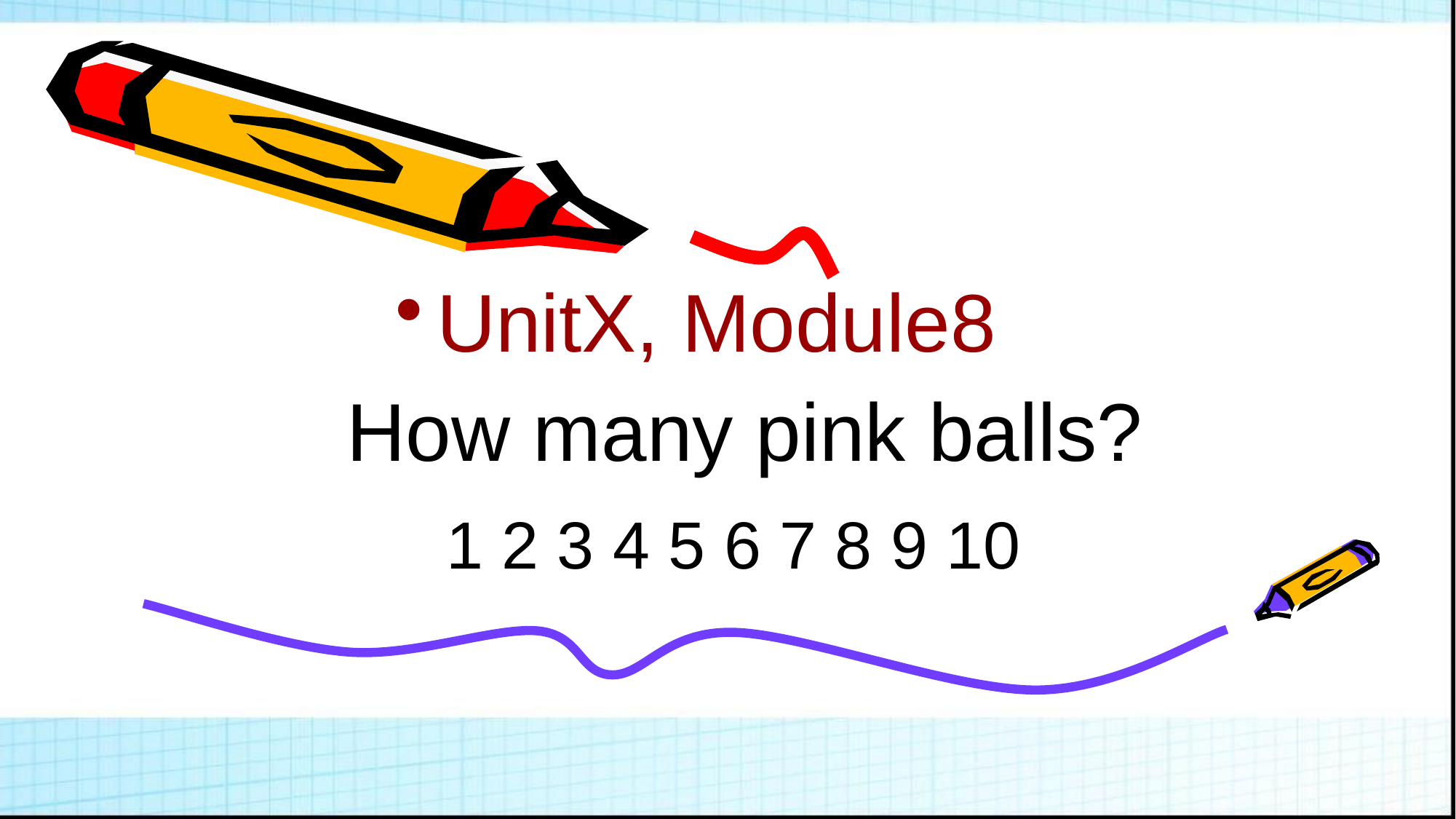

UnitX, Module8
How many pink balls?
1 2 3 4 5 6 7 8 9 10